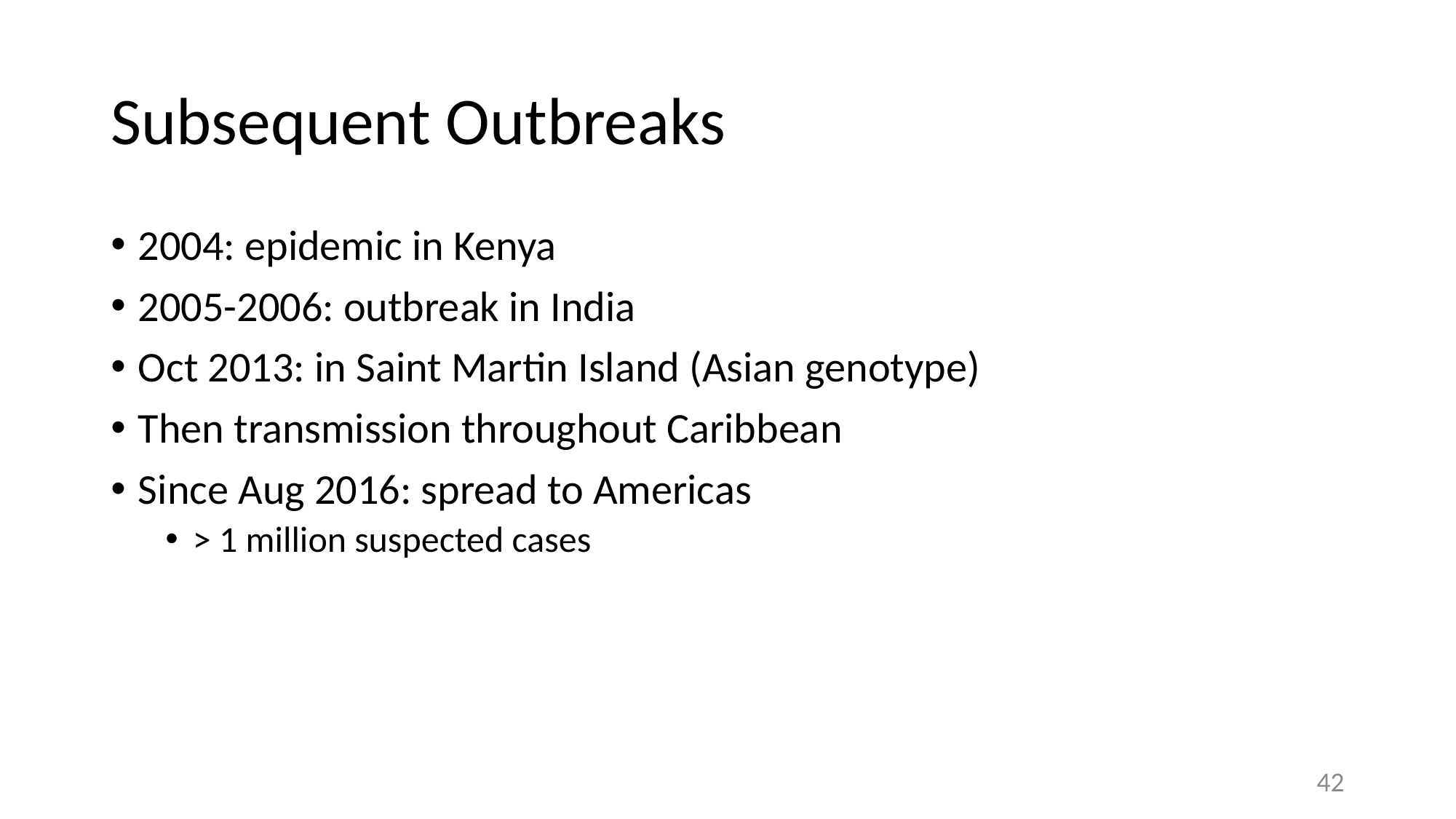

# Subsequent Outbreaks
2004: epidemic in Kenya
2005-2006: outbreak in India
Oct 2013: in Saint Martin Island (Asian genotype)
Then transmission throughout Caribbean
Since Aug 2016: spread to Americas
> 1 million suspected cases

42